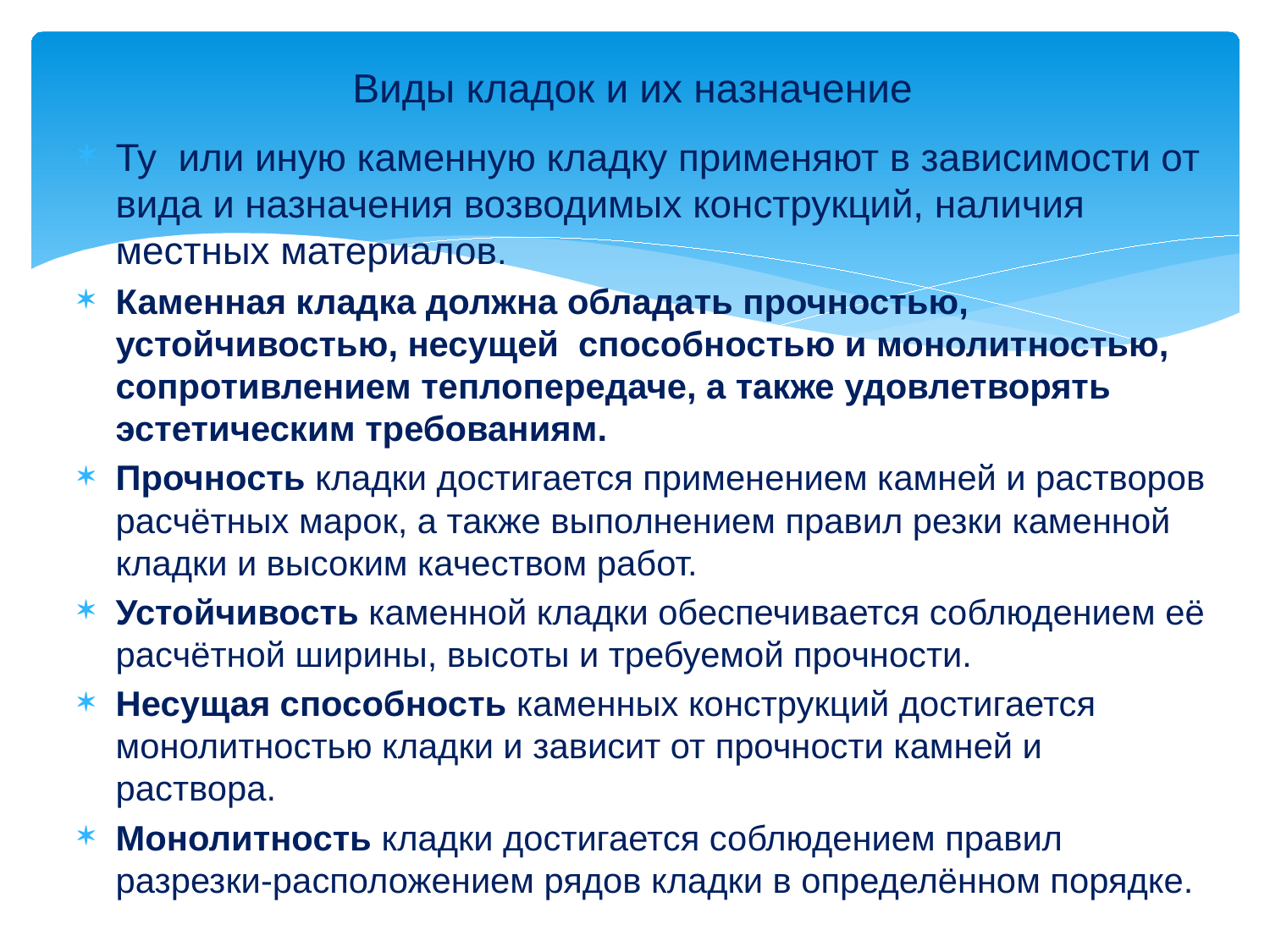

# Виды кладок и их назначение
Ту  или иную каменную кладку применяют в зависимости от вида и назначения возводимых конструкций, наличия местных материалов.
Каменная кладка должна обладать прочностью, устойчивостью, несущей  способностью и монолитностью, сопротивлением теплопередаче, а также удовлетворять эстетическим требованиям.
Прочность кладки достигается применением камней и растворов расчётных марок, а также выполнением правил резки каменной кладки и высоким качеством работ.
Устойчивость каменной кладки обеспечивается соблюдением её расчётной ширины, высоты и требуемой прочности.
Несущая способность каменных конструкций достигается монолитностью кладки и зависит от прочности камней и раствора.
Монолитность кладки достигается соблюдением правил разрезки-расположением рядов кладки в определённом порядке.